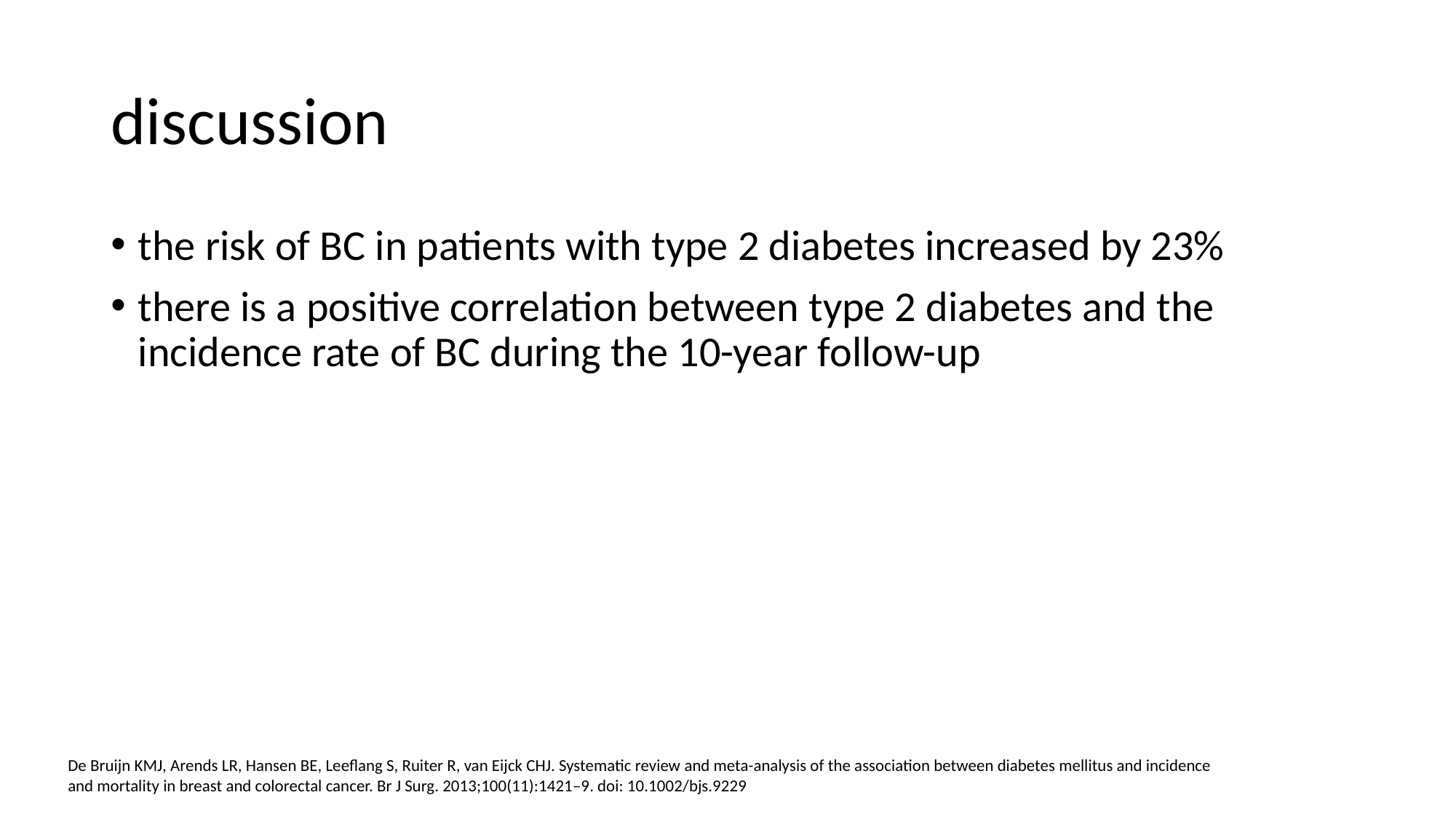

# discussion
the risk of BC in patients with type 2 diabetes increased by 23%
there is a positive correlation between type 2 diabetes and the incidence rate of BC during the 10-year follow-up
De Bruijn KMJ, Arends LR, Hansen BE, Leeflang S, Ruiter R, van Eijck CHJ. Systematic review and meta-analysis of the association between diabetes mellitus and incidence and mortality in breast and colorectal cancer. Br J Surg. 2013;100(11):1421–9. doi: 10.1002/bjs.9229